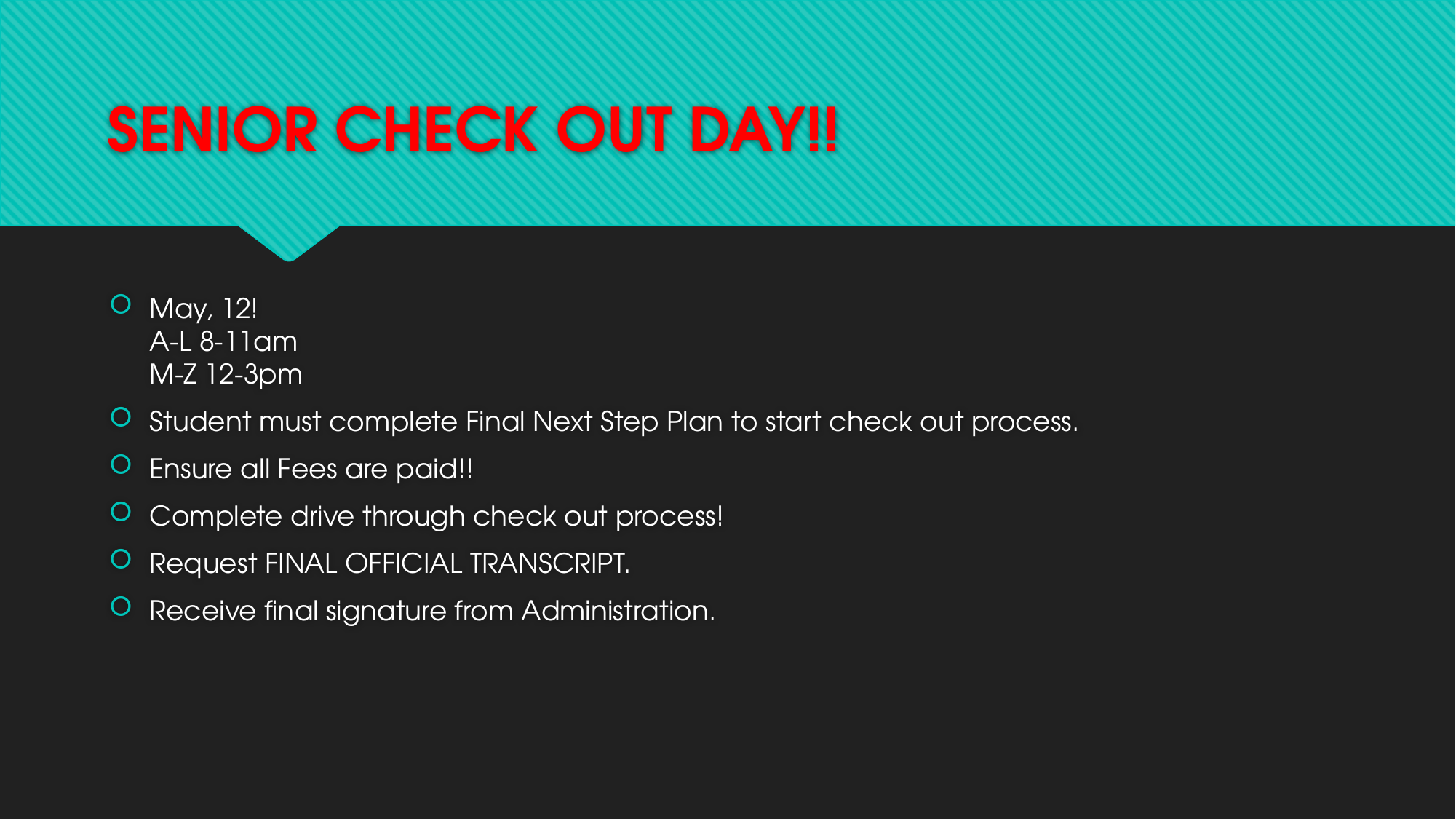

# SENIOR CHECK OUT DAY!!
May, 12!
A-L 8-11am
M-Z 12-3pm
Student must complete Final Next Step Plan to start check out process.
Ensure all Fees are paid!!
Complete drive through check out process!
Request FINAL OFFICIAL TRANSCRIPT.
Receive final signature from Administration.